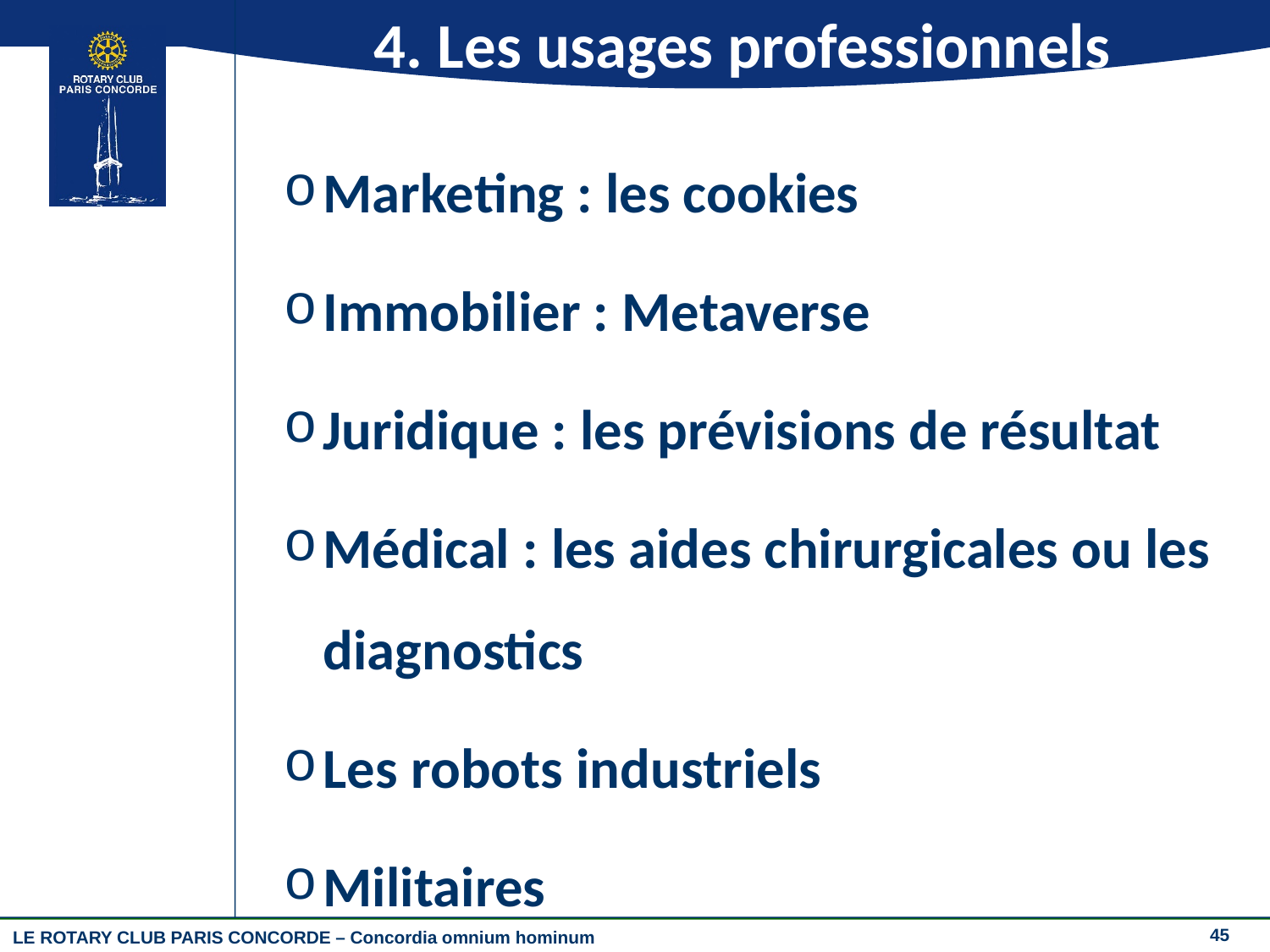

# 4. Les usages professionnels
Marketing : les cookies
Immobilier : Metaverse
Juridique : les prévisions de résultat
Médical : les aides chirurgicales ou les diagnostics
Les robots industriels
Militaires
45
LE ROTARY CLUB PARIS CONCORDE – Concordia omnium hominum